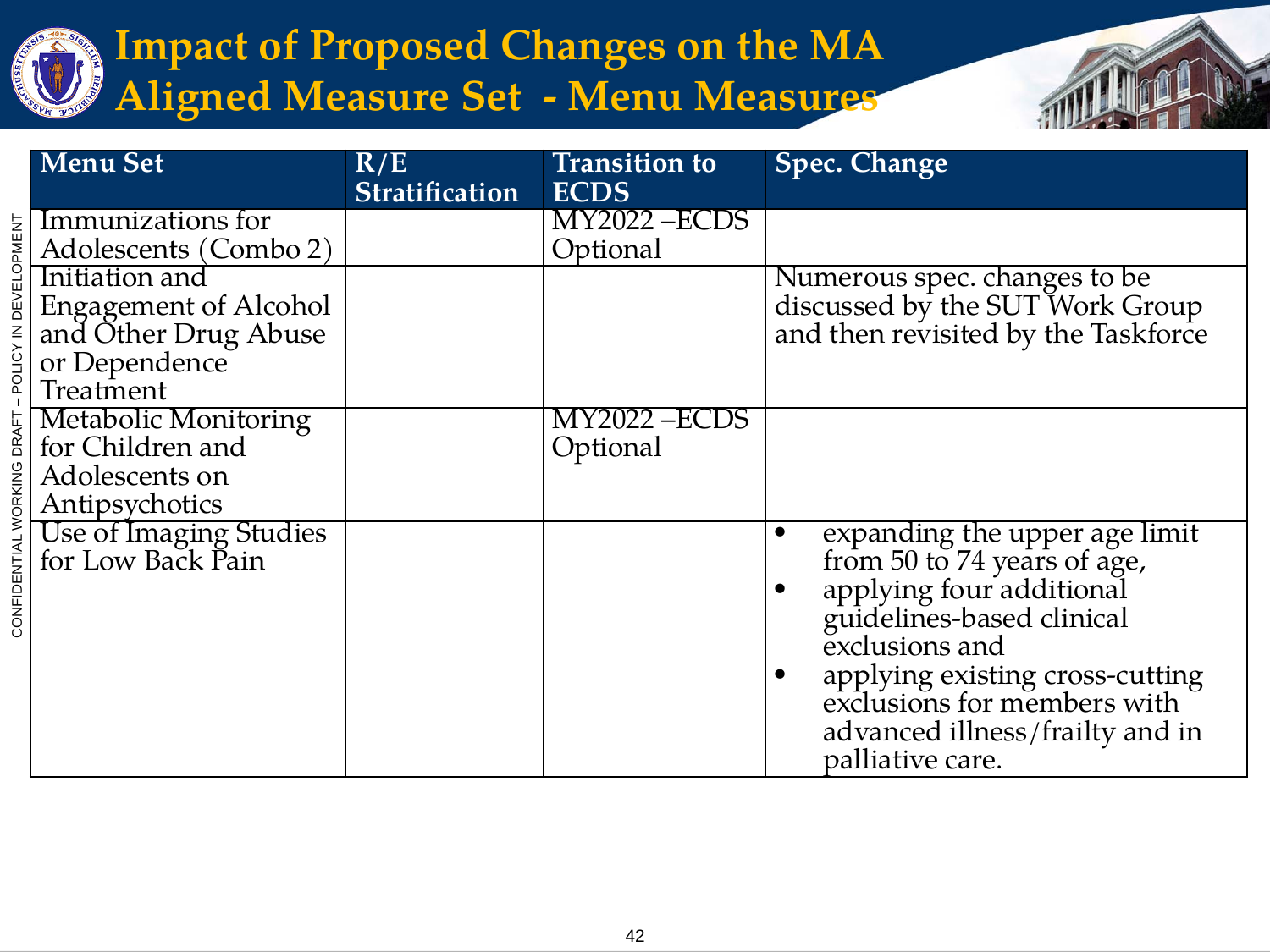

# Impact of Proposed Changes on the MA Aligned Measure Set  - Menu Measures
| Menu Set | R/E Stratification | Transition to ECDS | Spec. Change |
| --- | --- | --- | --- |
| Immunizations for Adolescents (Combo 2) |  | MY2022 –ECDS Optional |  |
| Initiation and Engagement of Alcohol and Other Drug Abuse or Dependence Treatment |  |  | Numerous spec. changes to be discussed by the SUT Work Group and then revisited by the Taskforce |
| Metabolic Monitoring for Children and Adolescents on Antipsychotics |  | MY2022 –ECDS Optional |  |
| Use of Imaging Studies for Low Back Pain |  |  | expanding the upper age limit from 50 to 74 years of age, applying four additional guidelines-based clinical exclusions and applying existing cross-cutting exclusions for members with advanced illness/frailty and in palliative care. |